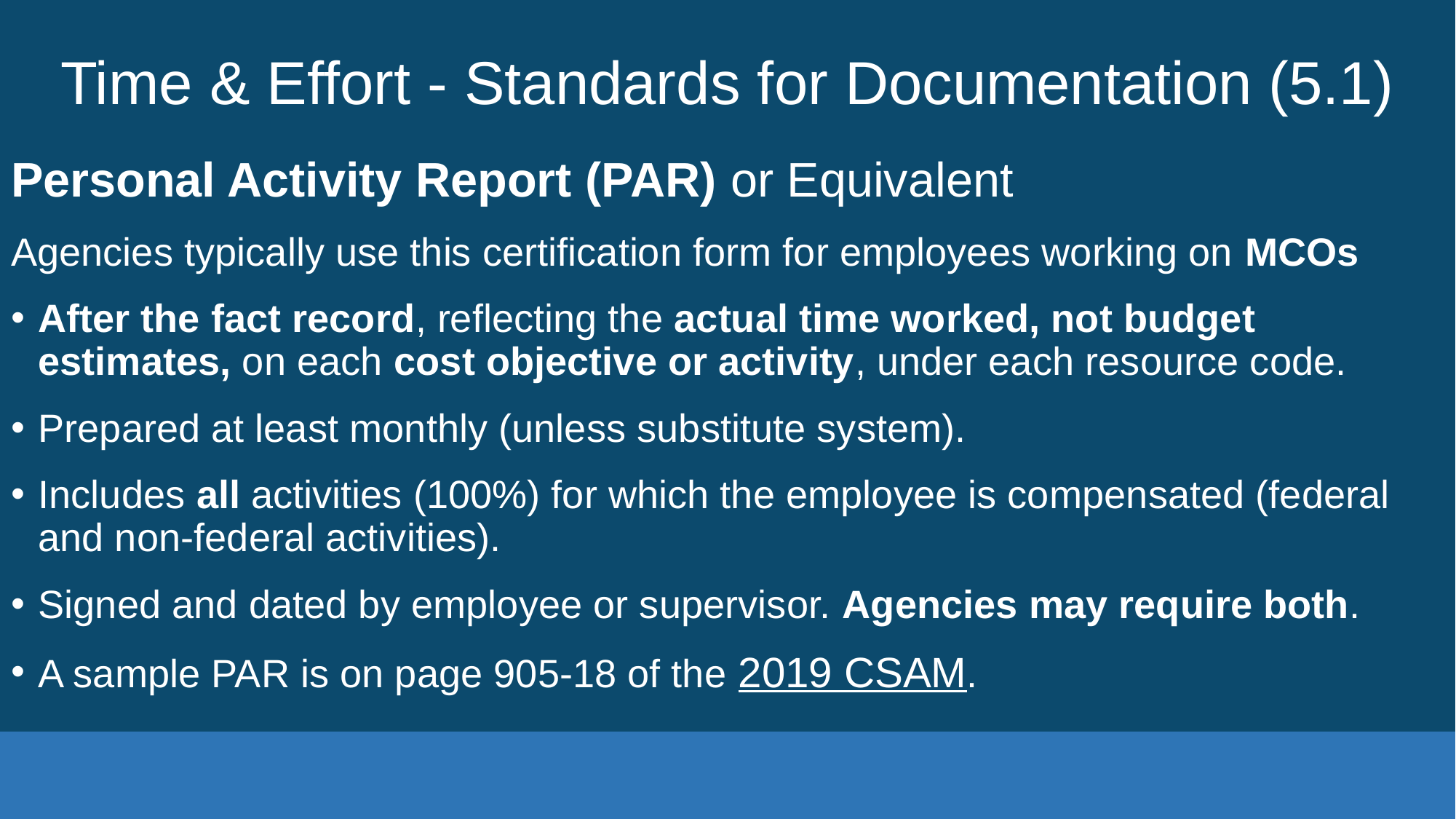

# Time & Effort - Standards for Documentation (5.1)
Personal Activity Report (PAR) or Equivalent
Agencies typically use this certification form for employees working on MCOs
After the fact record, reflecting the actual time worked, not budget estimates, on each cost objective or activity, under each resource code.
Prepared at least monthly (unless substitute system).
Includes all activities (100%) for which the employee is compensated (federal and non-federal activities).
Signed and dated by employee or supervisor. Agencies may require both.
A sample PAR is on page 905-18 of the 2019 CSAM.